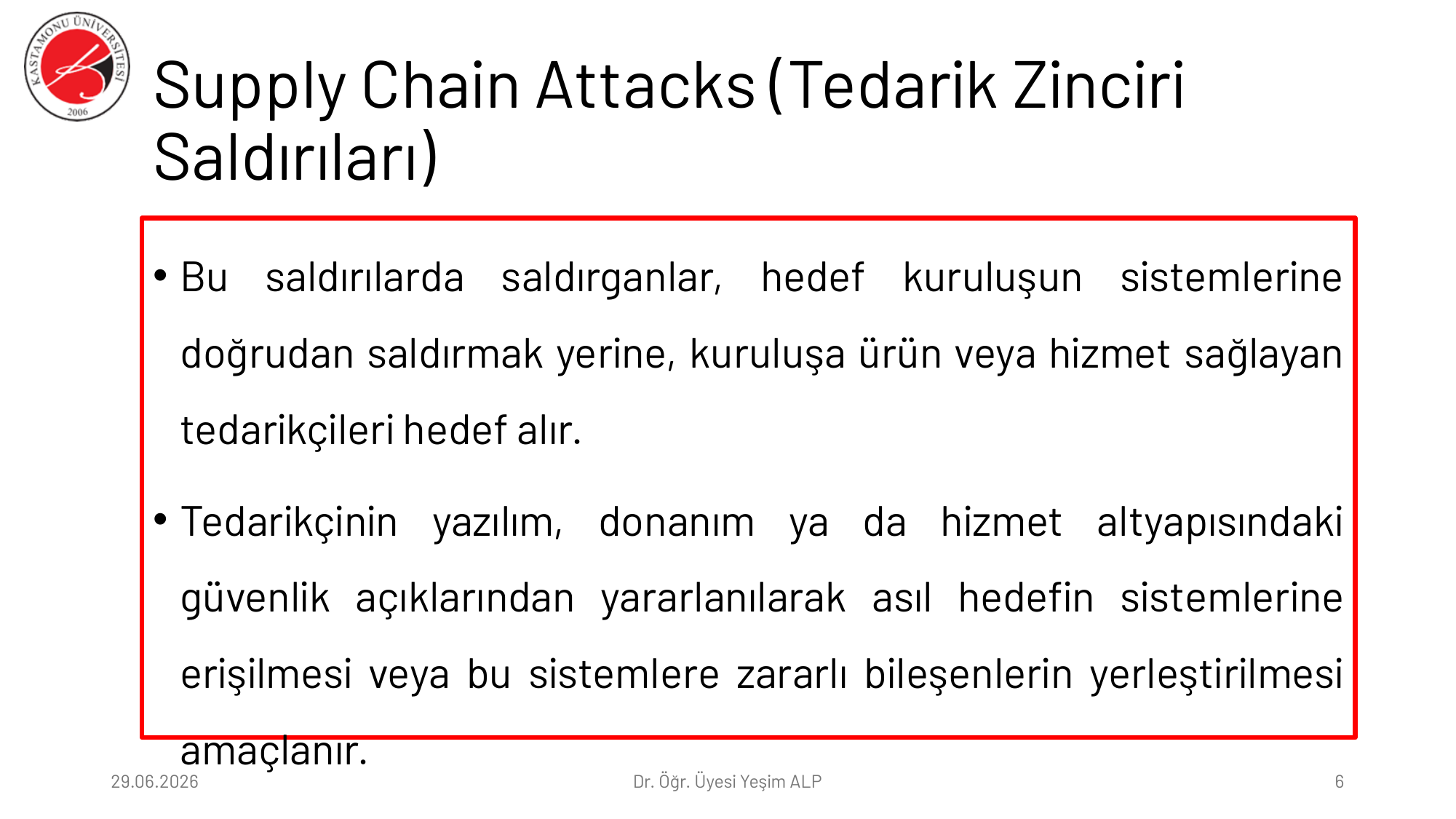

# Supply Chain Attacks (Tedarik Zinciri Saldırıları)
Bu saldırılarda saldırganlar, hedef kuruluşun sistemlerine doğrudan saldırmak yerine, kuruluşa ürün veya hizmet sağlayan tedarikçileri hedef alır.
Tedarikçinin yazılım, donanım ya da hizmet altyapısındaki güvenlik açıklarından yararlanılarak asıl hedefin sistemlerine erişilmesi veya bu sistemlere zararlı bileşenlerin yerleştirilmesi amaçlanır.
29.06.2026
Dr. Öğr. Üyesi Yeşim ALP
6